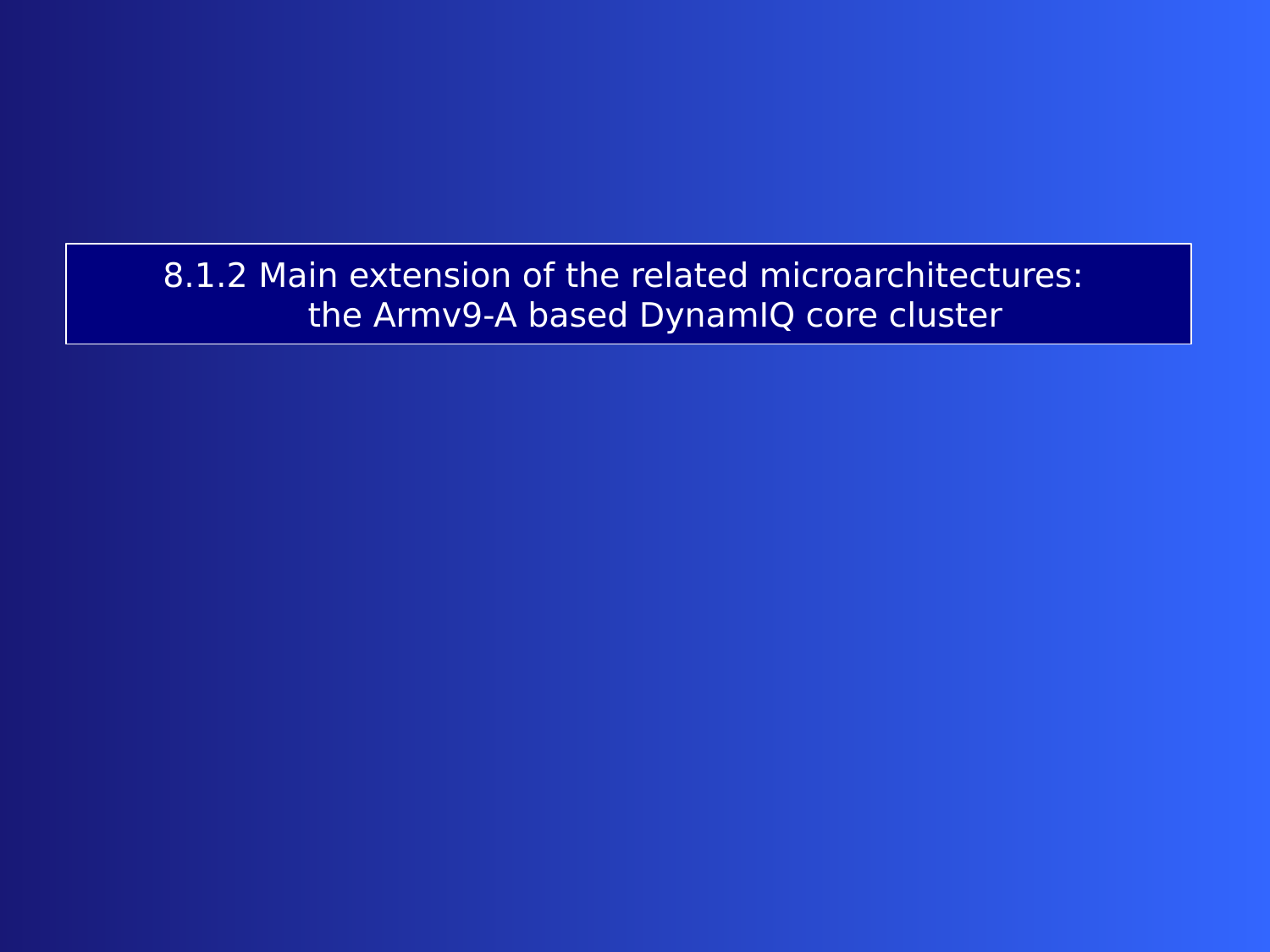

8.1.2 Main extension of the related microarchitectures:
      the Armv9-A based DynamIQ core cluster